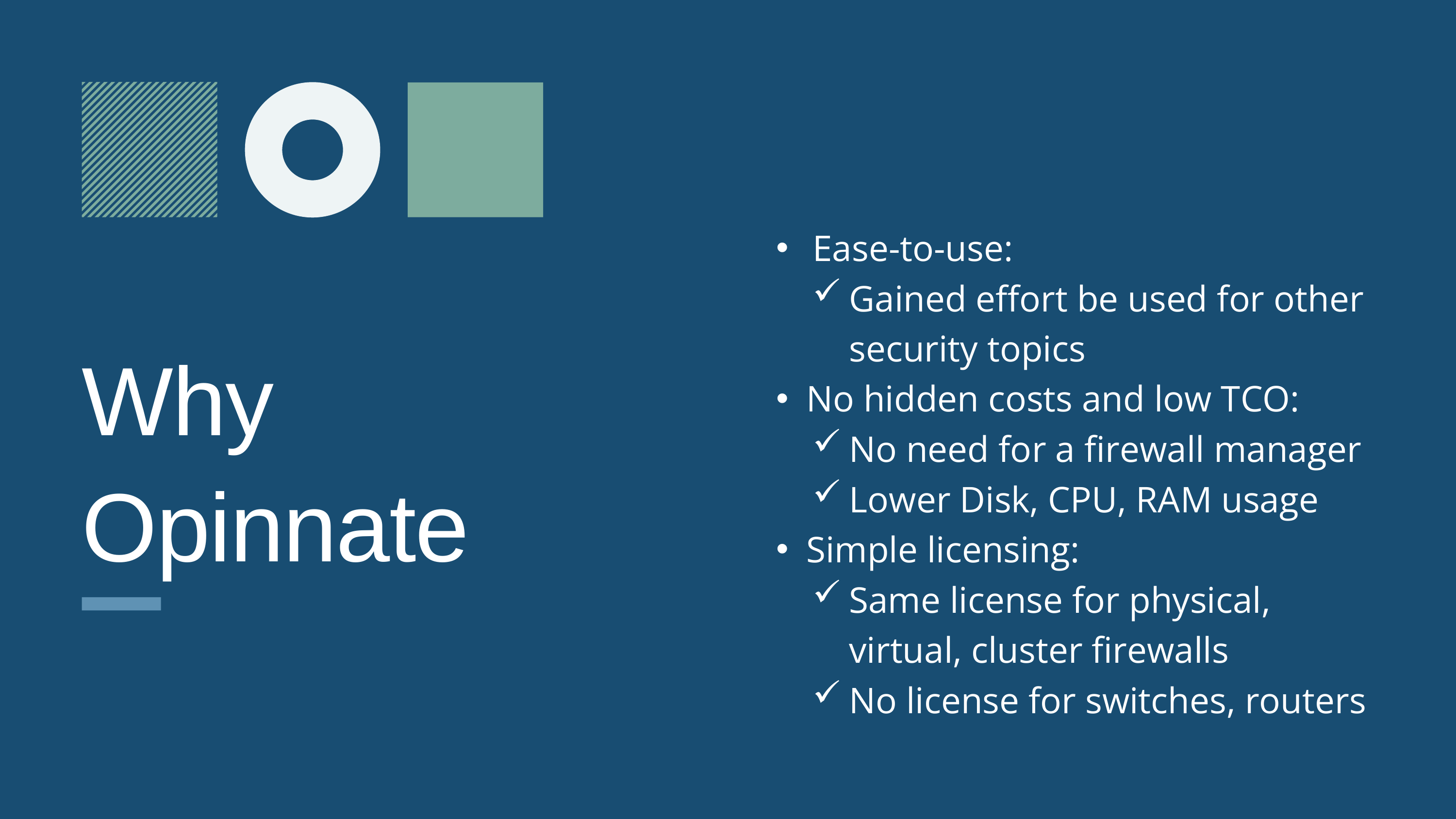

Ease-to-use:
Gained effort be used for other security topics
No hidden costs and low TCO:
No need for a firewall manager
Lower Disk, CPU, RAM usage
Simple licensing:
Same license for physical, virtual, cluster firewalls
No license for switches, routers

Why Opinnate